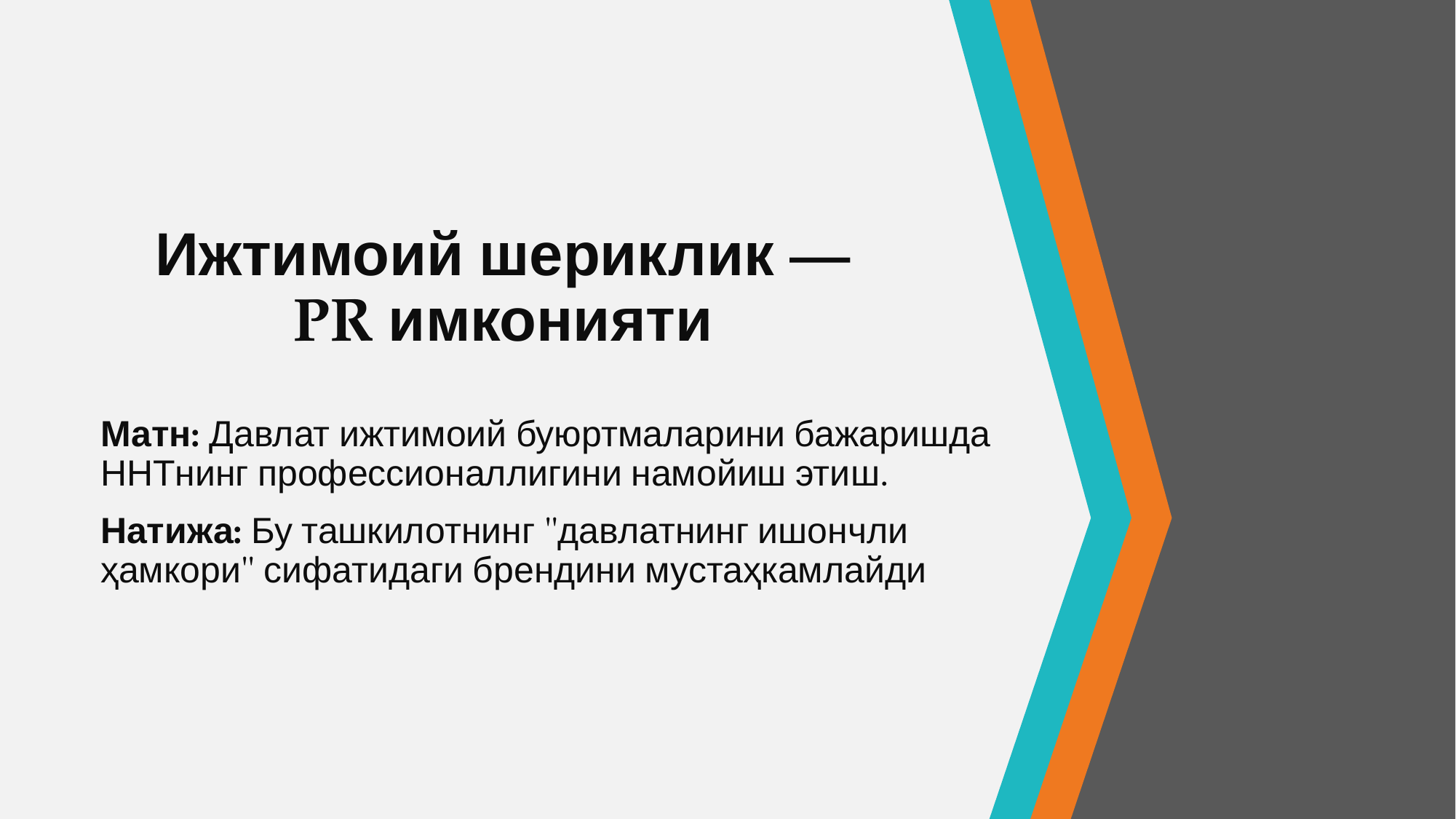

# Ижтимоий шериклик — PR имконияти
Матн: Давлат ижтимоий буюртмаларини бажаришда ННТнинг профессионаллигини намойиш этиш.
Натижа: Бу ташкилотнинг "давлатнинг ишончли ҳамкори" сифатидаги брендини мустаҳкамлайди